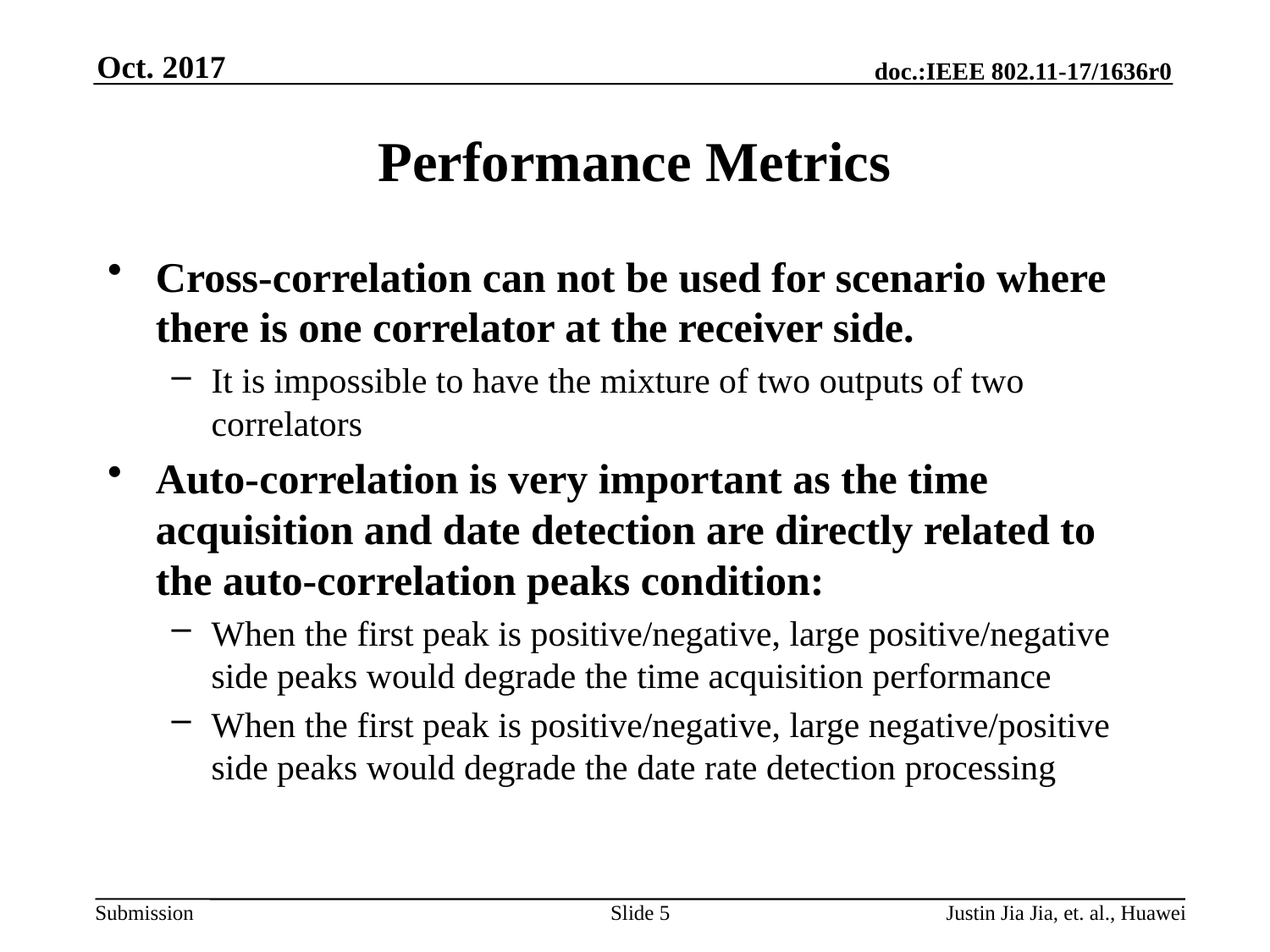

Oct. 2017
# Performance Metrics
Cross-correlation can not be used for scenario where there is one correlator at the receiver side.
It is impossible to have the mixture of two outputs of two correlators
Auto-correlation is very important as the time acquisition and date detection are directly related to the auto-correlation peaks condition:
When the first peak is positive/negative, large positive/negative side peaks would degrade the time acquisition performance
When the first peak is positive/negative, large negative/positive side peaks would degrade the date rate detection processing
Slide 5
Justin Jia Jia, et. al., Huawei